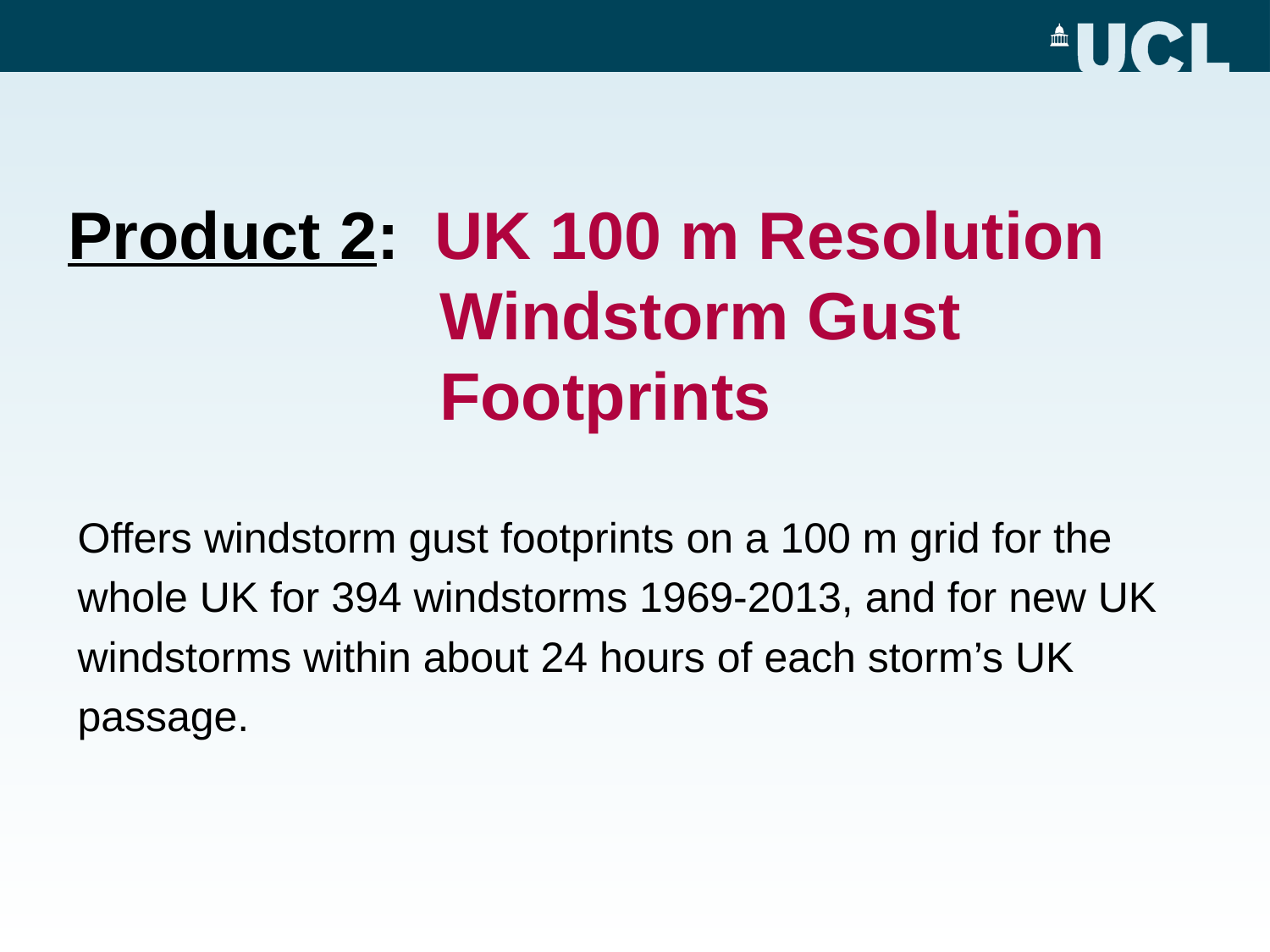

# Product 2:  UK 100 m Resolution Windstorm Gust Footprints
Offers windstorm gust footprints on a 100 m grid for the whole UK for 394 windstorms 1969-2013, and for new UK windstorms within about 24 hours of each storm’s UK passage.